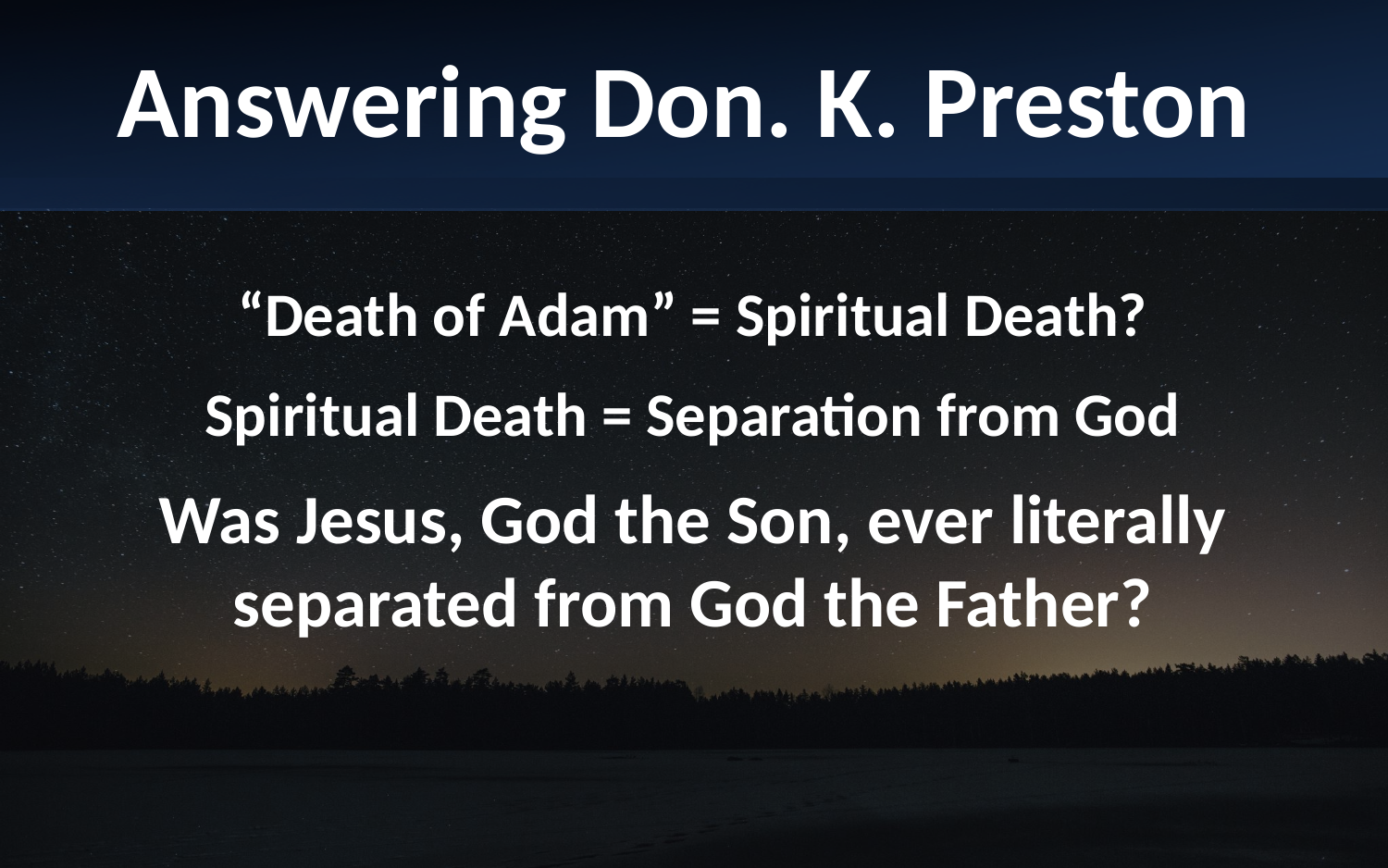

Answering Don. K. Preston
“Death of Adam” = Spiritual Death?
Spiritual Death = Separation from God
Was Jesus, God the Son, ever literally separated from God the Father?